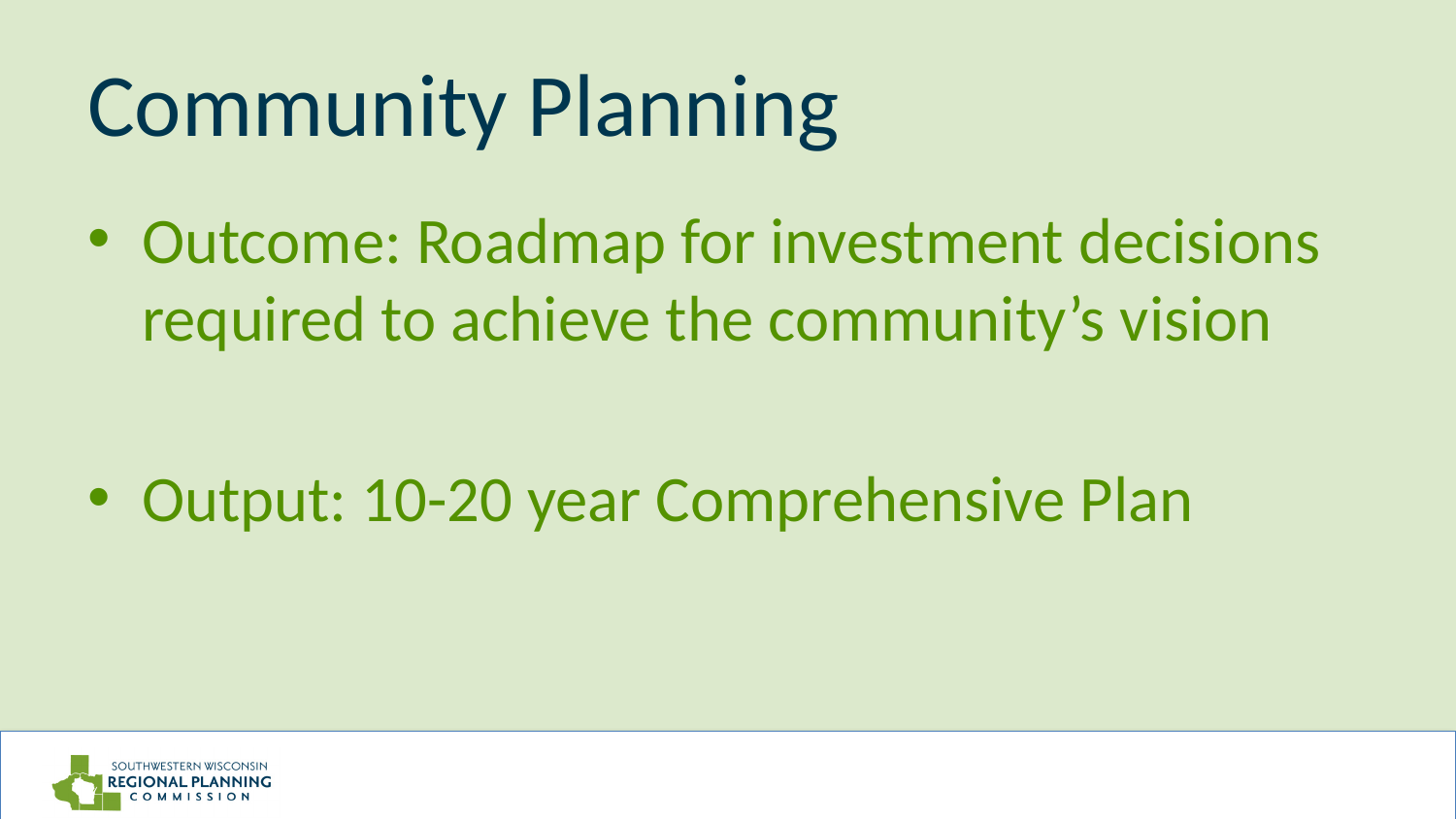

# Community Planning
Outcome: Roadmap for investment decisions required to achieve the community’s vision

Output: 10-20 year Comprehensive Plan